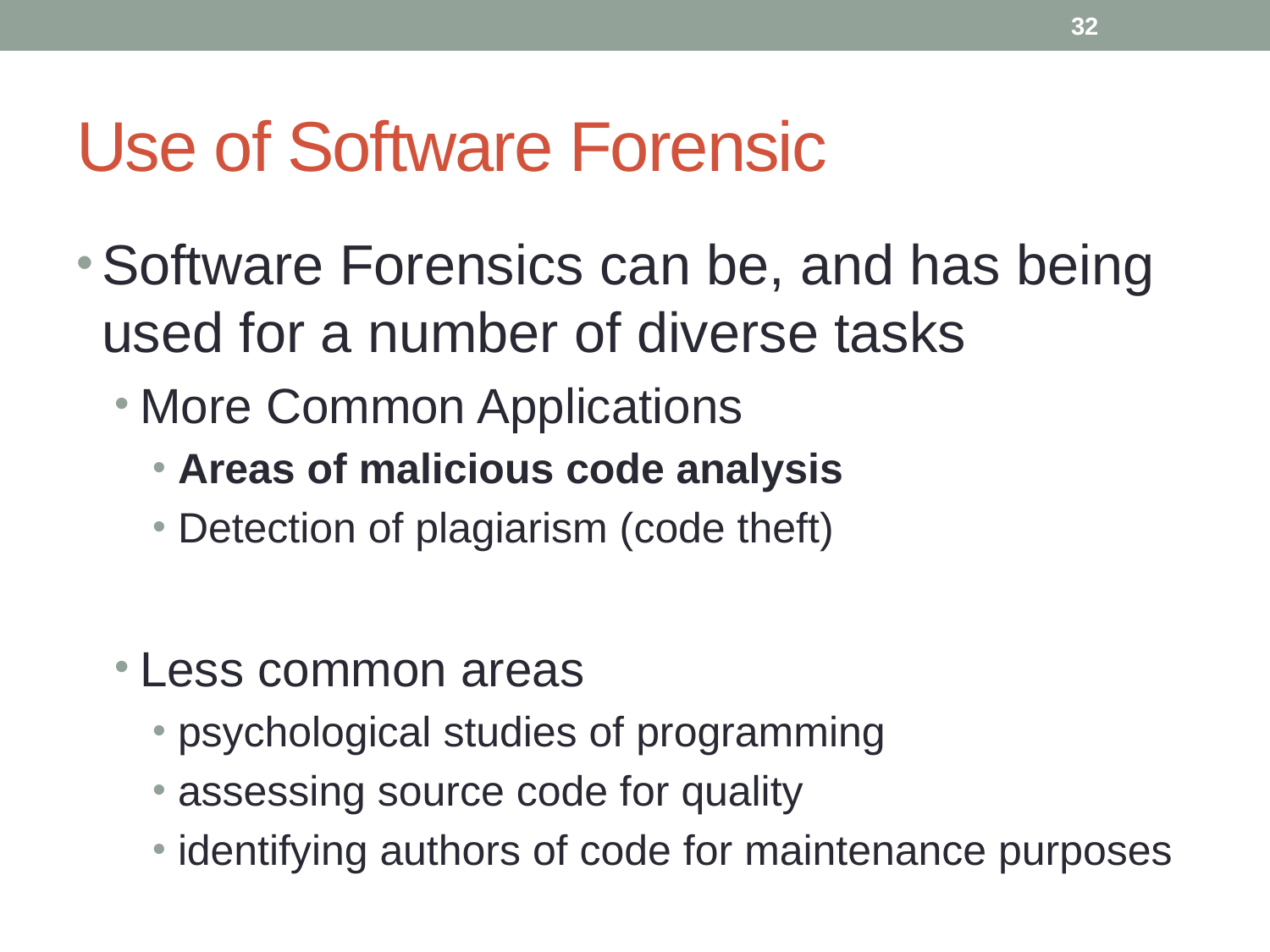

32
# Use of Software Forensic
Software Forensics can be, and has being used for a number of diverse tasks
More Common Applications
Areas of malicious code analysis
Detection of plagiarism (code theft)

Less common areas
psychological studies of programming
assessing source code for quality
identifying authors of code for maintenance purposes